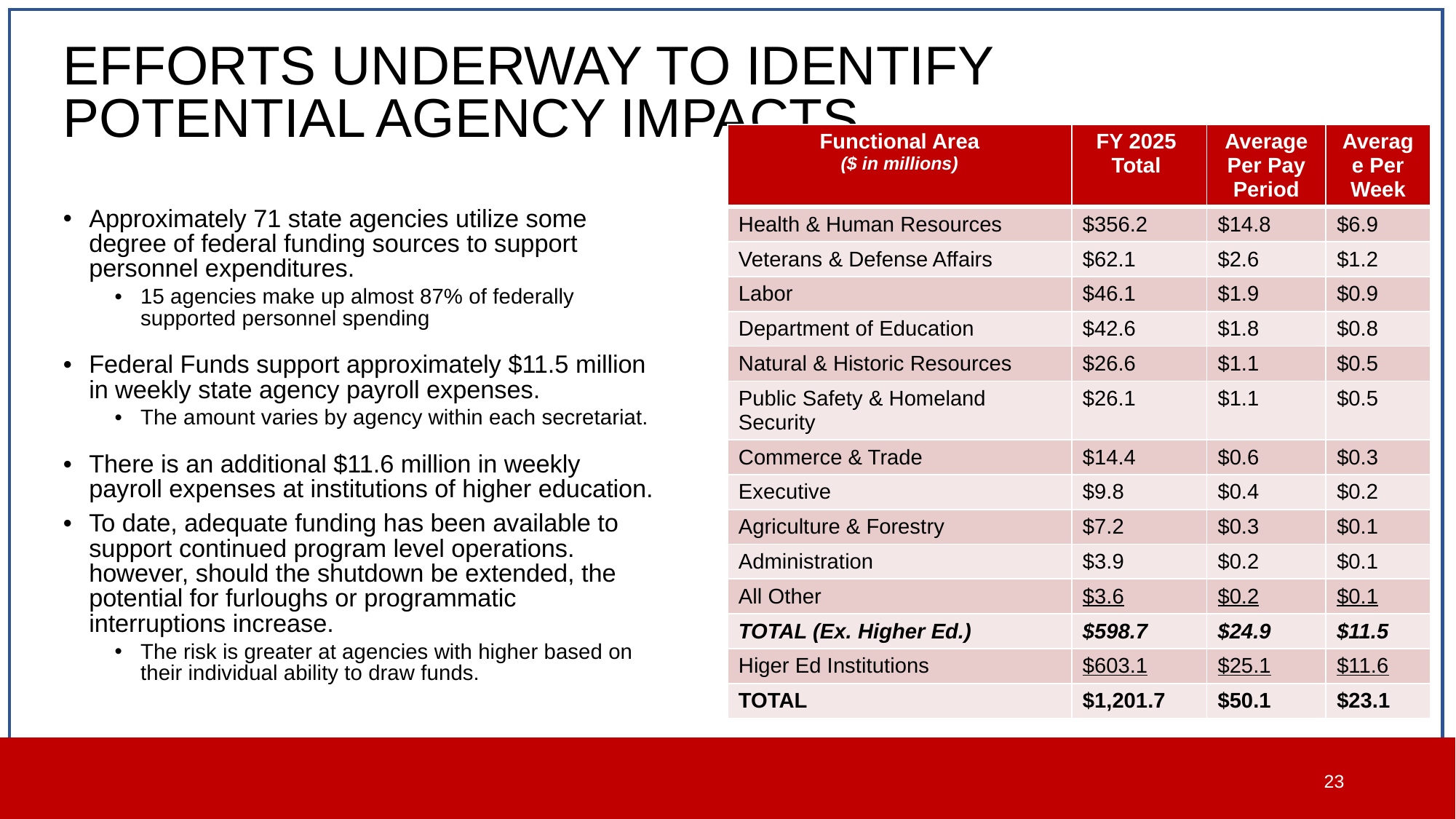

# EFFORTS UNDERWAY TO IDENTIFY POTENTIAL AGENCY IMPACTS
| Functional Area ($ in millions) | FY 2025 Total | Average Per Pay Period | Average Per Week |
| --- | --- | --- | --- |
| Health & Human Resources | $356.2 | $14.8 | $6.9 |
| Veterans & Defense Affairs | $62.1 | $2.6 | $1.2 |
| Labor | $46.1 | $1.9 | $0.9 |
| Department of Education | $42.6 | $1.8 | $0.8 |
| Natural & Historic Resources | $26.6 | $1.1 | $0.5 |
| Public Safety & Homeland Security | $26.1 | $1.1 | $0.5 |
| Commerce & Trade | $14.4 | $0.6 | $0.3 |
| Executive | $9.8 | $0.4 | $0.2 |
| Agriculture & Forestry | $7.2 | $0.3 | $0.1 |
| Administration | $3.9 | $0.2 | $0.1 |
| All Other | $3.6 | $0.2 | $0.1 |
| TOTAL (Ex. Higher Ed.) | $598.7 | $24.9 | $11.5 |
| Higer Ed Institutions | $603.1 | $25.1 | $11.6 |
| TOTAL | $1,201.7 | $50.1 | $23.1 |
Approximately 71 state agencies utilize some degree of federal funding sources to support personnel expenditures.
15 agencies make up almost 87% of federally supported personnel spending

Federal Funds support approximately $11.5 million in weekly state agency payroll expenses.
The amount varies by agency within each secretariat.

There is an additional $11.6 million in weekly payroll expenses at institutions of higher education.
To date, adequate funding has been available to support continued program level operations. however, should the shutdown be extended, the potential for furloughs or programmatic interruptions increase.
The risk is greater at agencies with higher based on their individual ability to draw funds.

23